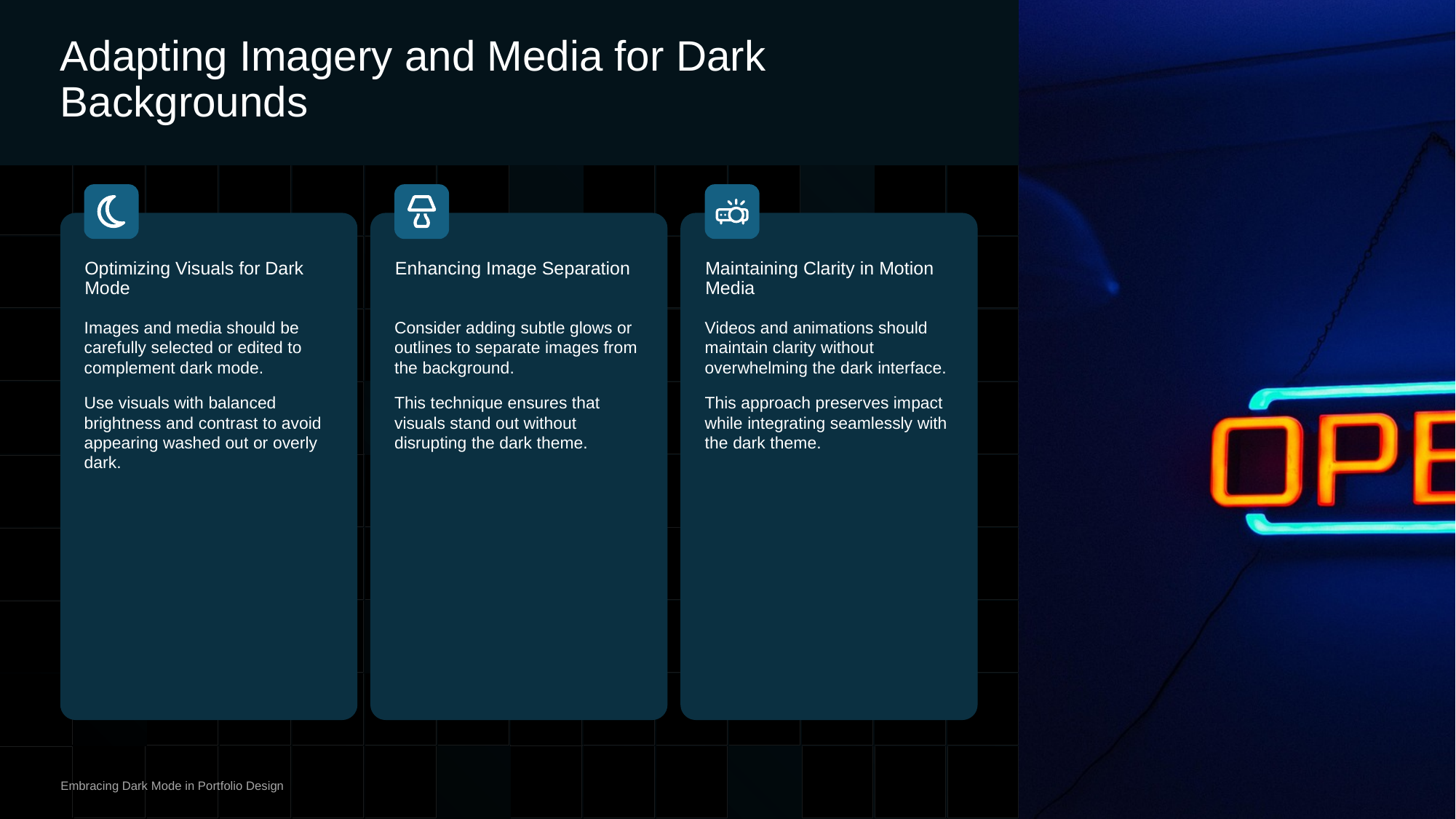

Adapting Imagery and Media for Dark Backgrounds

Optimizing Visuals for Dark Mode
Enhancing Image Separation
Maintaining Clarity in Motion Media
Images and media should be carefully selected or edited to complement dark mode.
Use visuals with balanced brightness and contrast to avoid appearing washed out or overly dark.
Consider adding subtle glows or outlines to separate images from the background.
This technique ensures that visuals stand out without disrupting the dark theme.
Videos and animations should maintain clarity without overwhelming the dark interface.
This approach preserves impact while integrating seamlessly with the dark theme.

Embracing Dark Mode in Portfolio Design